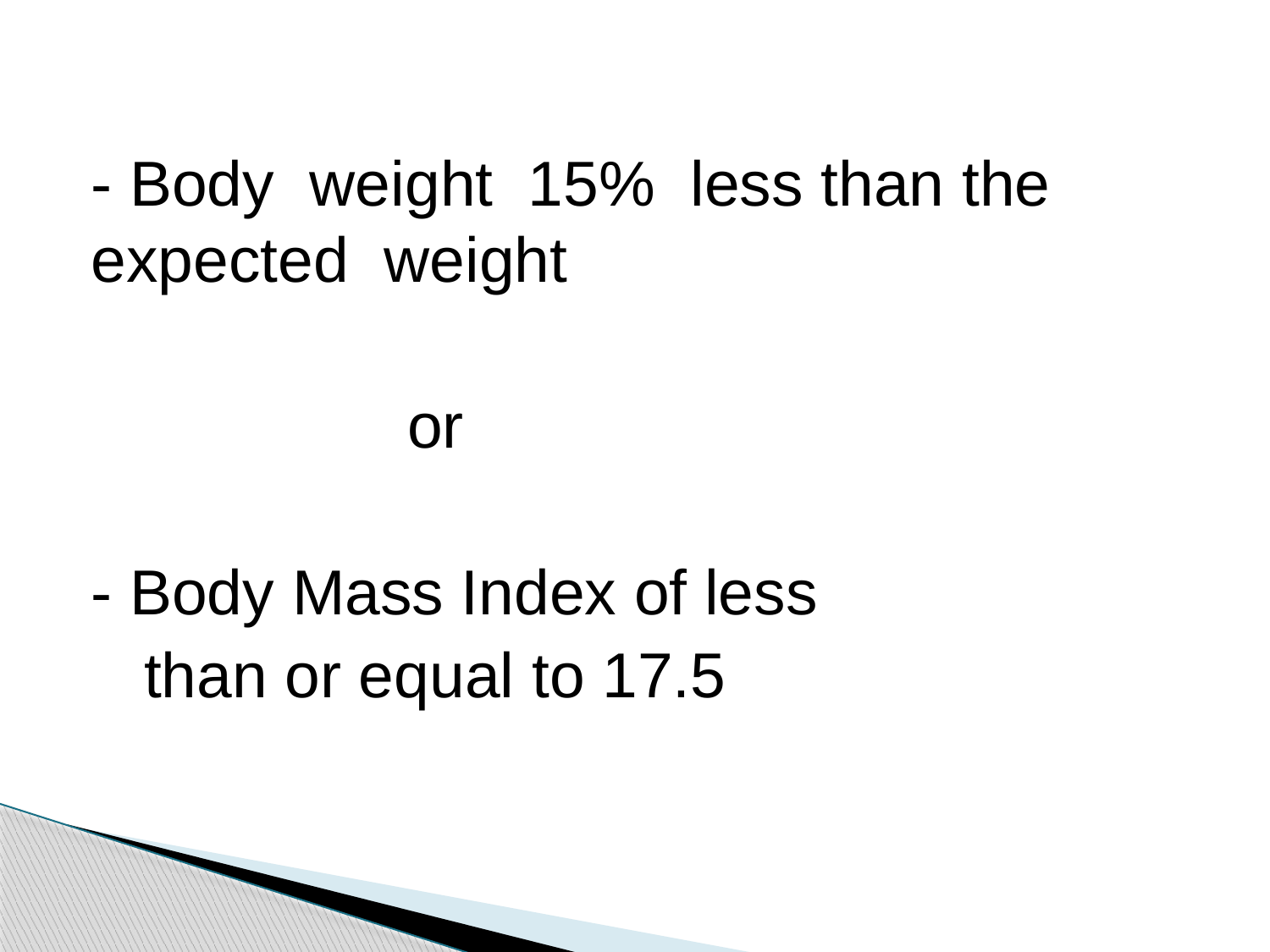

#

- Body  weight  15%  less than the expected  weight

                  or

- Body Mass Index of less
   than or equal to 17.5